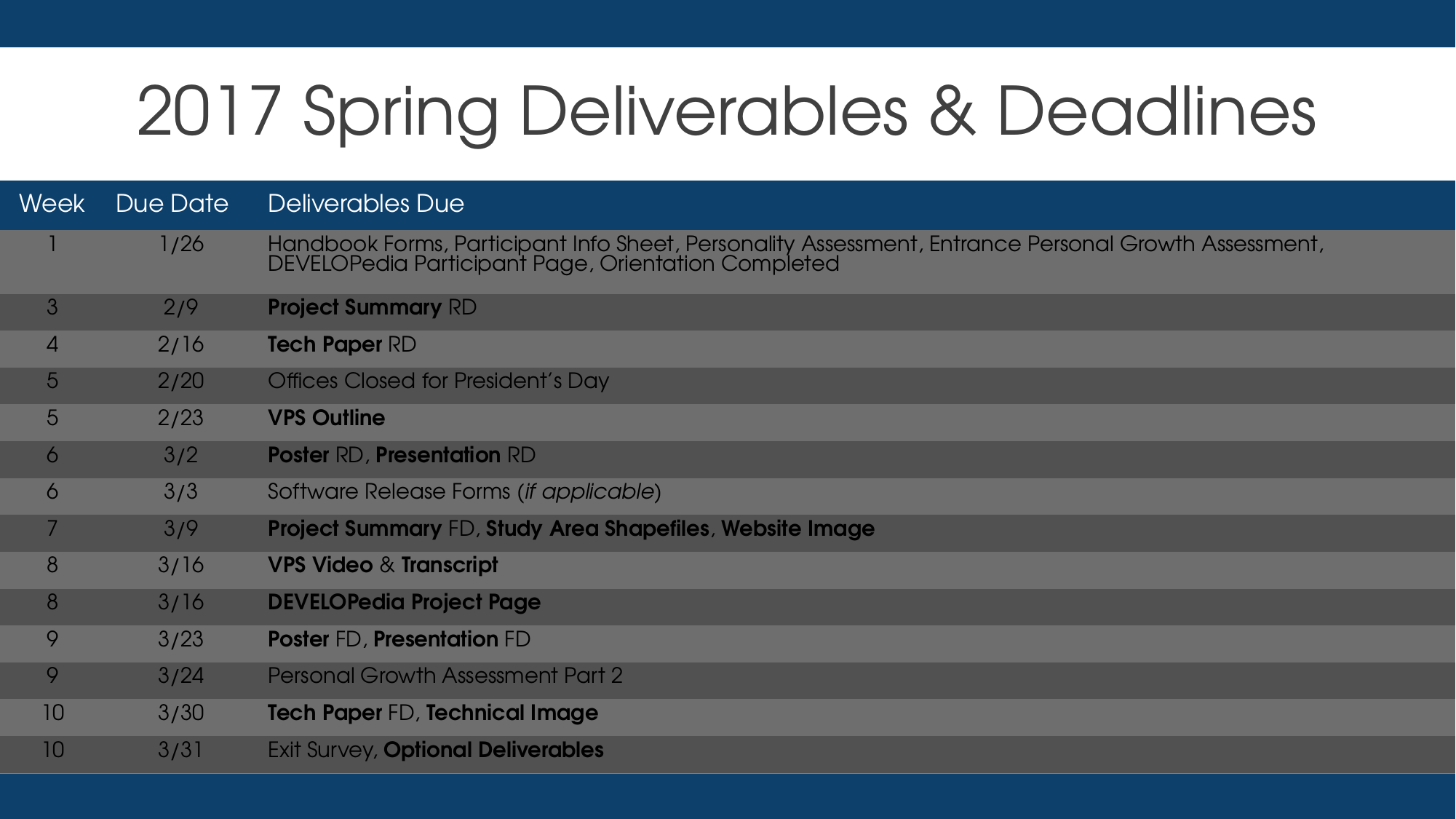

2017 Spring Deliverables & Deadlines
| Week | Due Date | Deliverables Due |
| --- | --- | --- |
| 1 | 1/26 | Handbook Forms, Participant Info Sheet, Personality Assessment, Entrance Personal Growth Assessment, DEVELOPedia Participant Page, Orientation Completed |
| 3 | 2/9 | Project Summary RD |
| 4 | 2/16 | Tech Paper RD |
| 5 | 2/20 | Offices Closed for President’s Day |
| 5 | 2/23 | VPS Outline |
| 6 | 3/2 | Poster RD, Presentation RD |
| 6 | 3/3 | Software Release Forms (if applicable) |
| 7 | 3/9 | Project Summary FD, Study Area Shapefiles, Website Image |
| 8 | 3/16 | VPS Video & Transcript |
| 8 | 3/16 | DEVELOPedia Project Page |
| 9 | 3/23 | Poster FD, Presentation FD |
| 9 | 3/24 | Personal Growth Assessment Part 2 |
| 10 | 3/30 | Tech Paper FD, Technical Image |
| 10 | 3/31 | Exit Survey, Optional Deliverables |